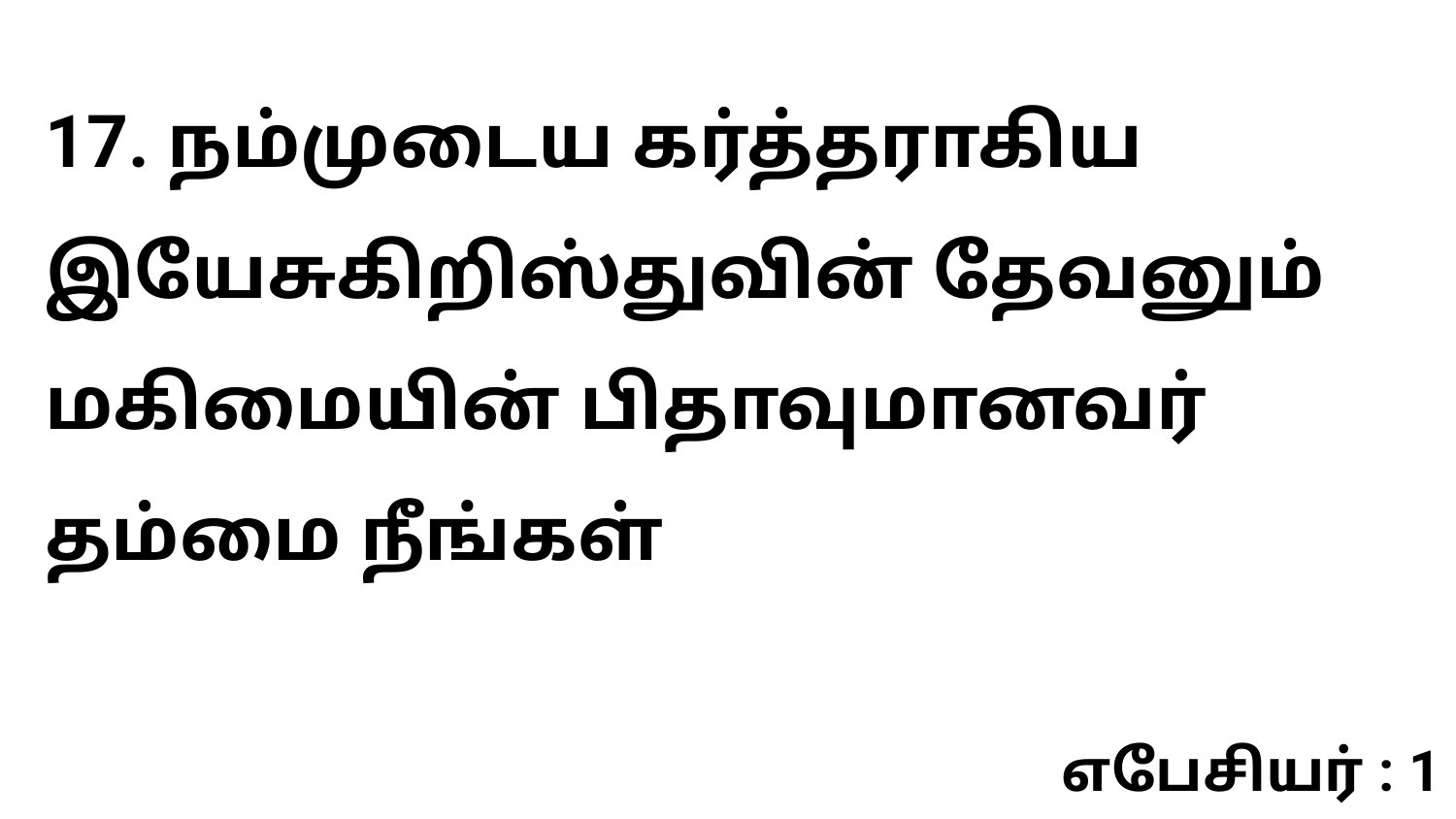

17. நம்முடைய கர்த்தராகிய இயேசுகிறிஸ்துவின் தேவனும் மகிமையின் பிதாவுமானவர் தம்மை நீங்கள்
எபேசியர் : 1